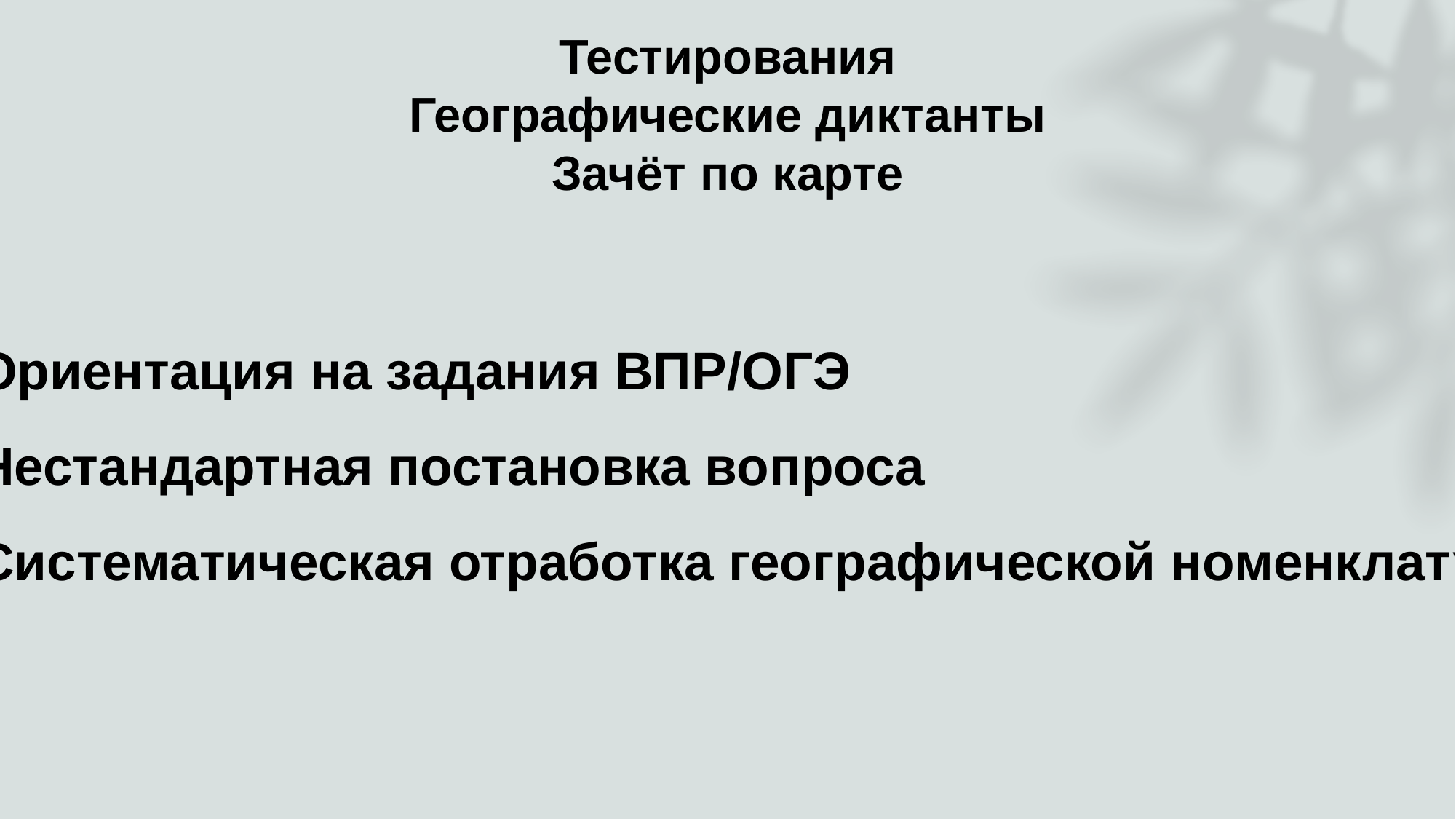

Тестирования
Географические диктанты
Зачёт по карте
Ориентация на задания ВПР/ОГЭ
Нестандартная постановка вопроса
Систематическая отработка географической номенклатуры